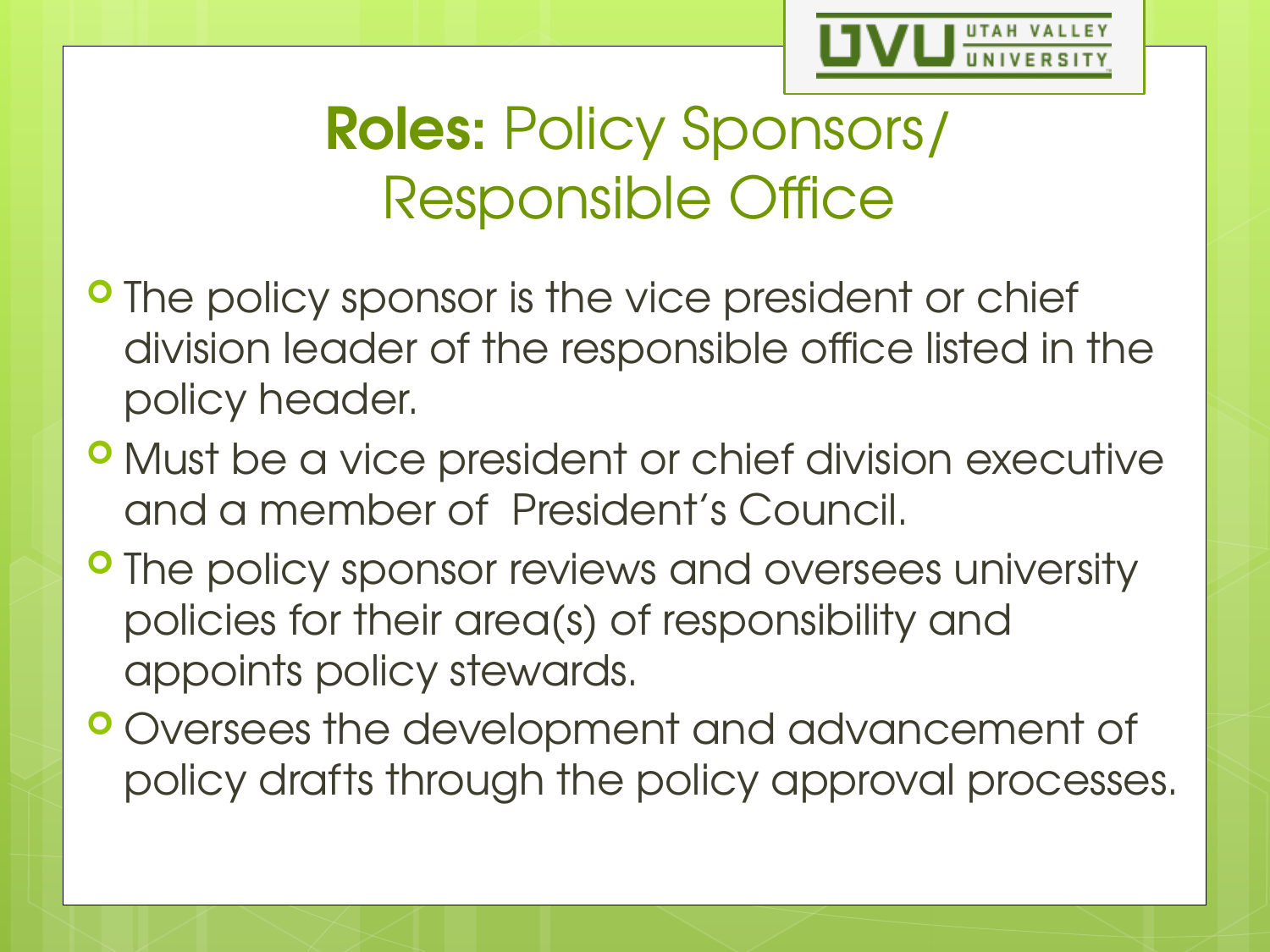

# Roles: Policy Sponsors/ Responsible Office
The policy sponsor is the vice president or chief division leader of the responsible office listed in the policy header.
Must be a vice president or chief division executive and a member of  President’s Council.
The policy sponsor reviews and oversees university policies for their area(s) of responsibility and appoints policy stewards.
Oversees the development and advancement of policy drafts through the policy approval processes.